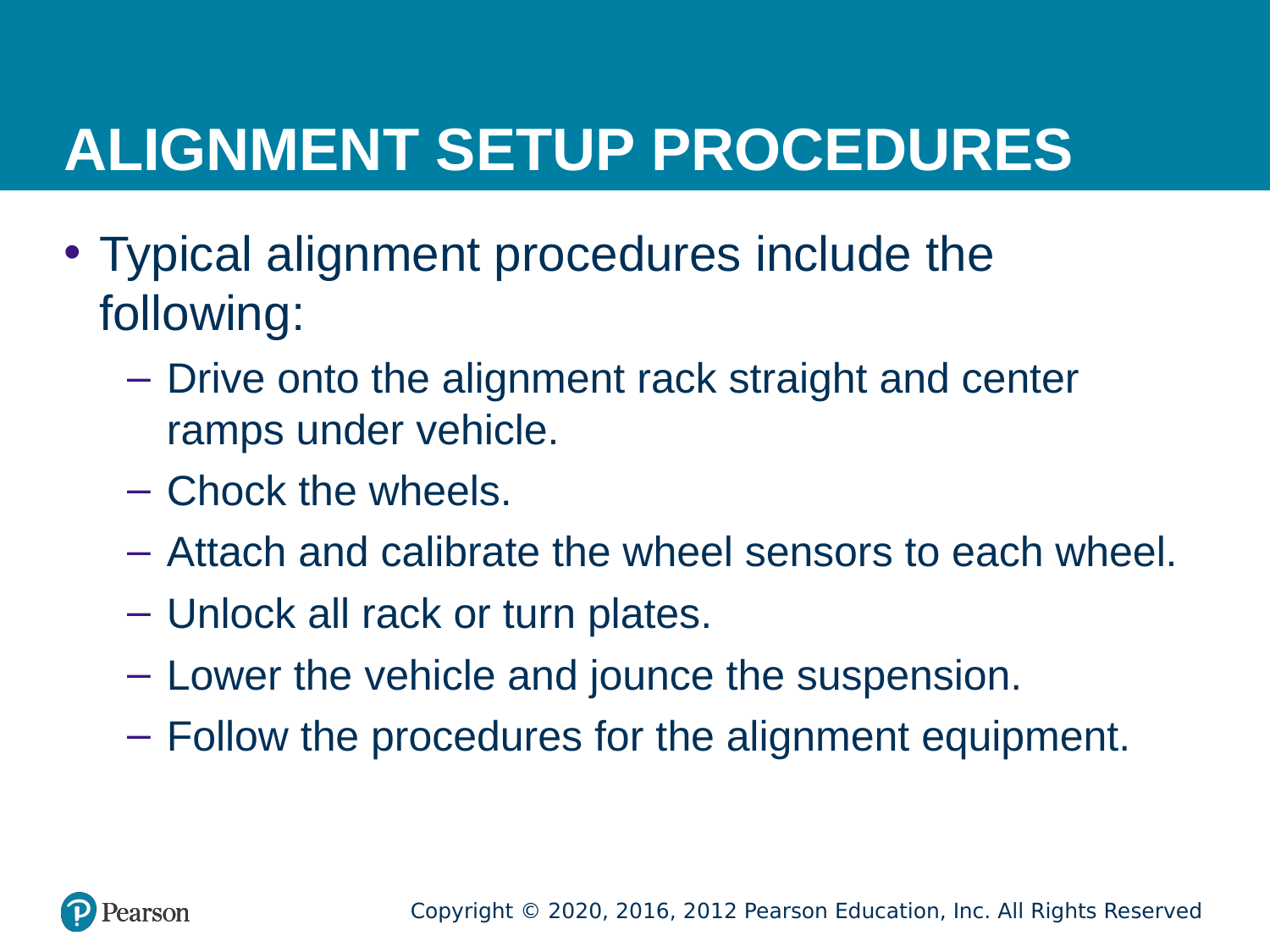

# ALIGNMENT SETUP PROCEDURES
Typical alignment procedures include the following:
Drive onto the alignment rack straight and center ramps under vehicle.
Chock the wheels.
Attach and calibrate the wheel sensors to each wheel.
Unlock all rack or turn plates.
Lower the vehicle and jounce the suspension.
Follow the procedures for the alignment equipment.